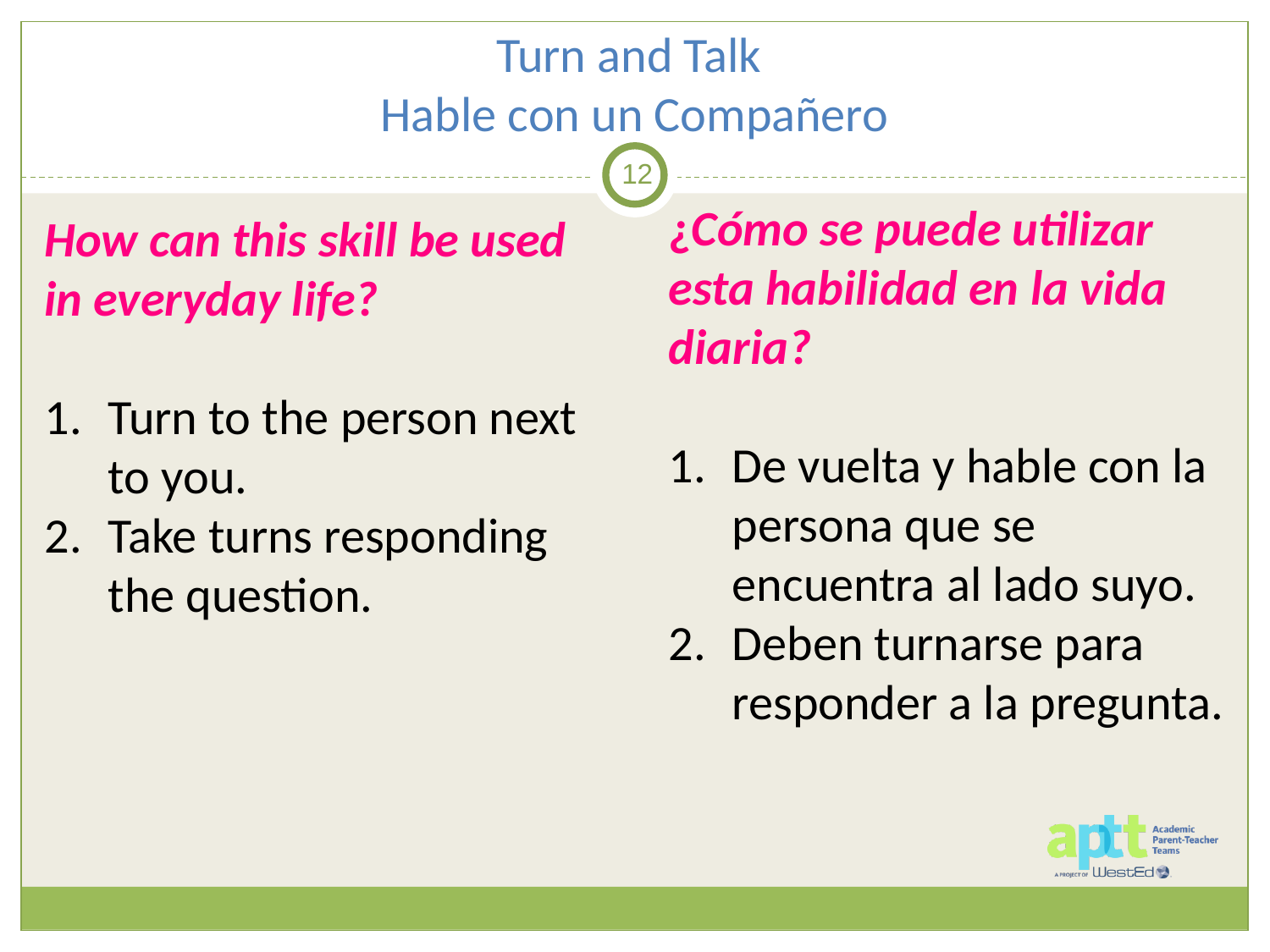

# Turn and Talk Hable con un Compañero
12
¿Cómo se puede utilizar esta habilidad en la vida diaria?

De vuelta y hable con la persona que se encuentra al lado suyo.
Deben turnarse para responder a la pregunta.

How can this skill be used in everyday life?

Turn to the person next to you.
Take turns responding the question.